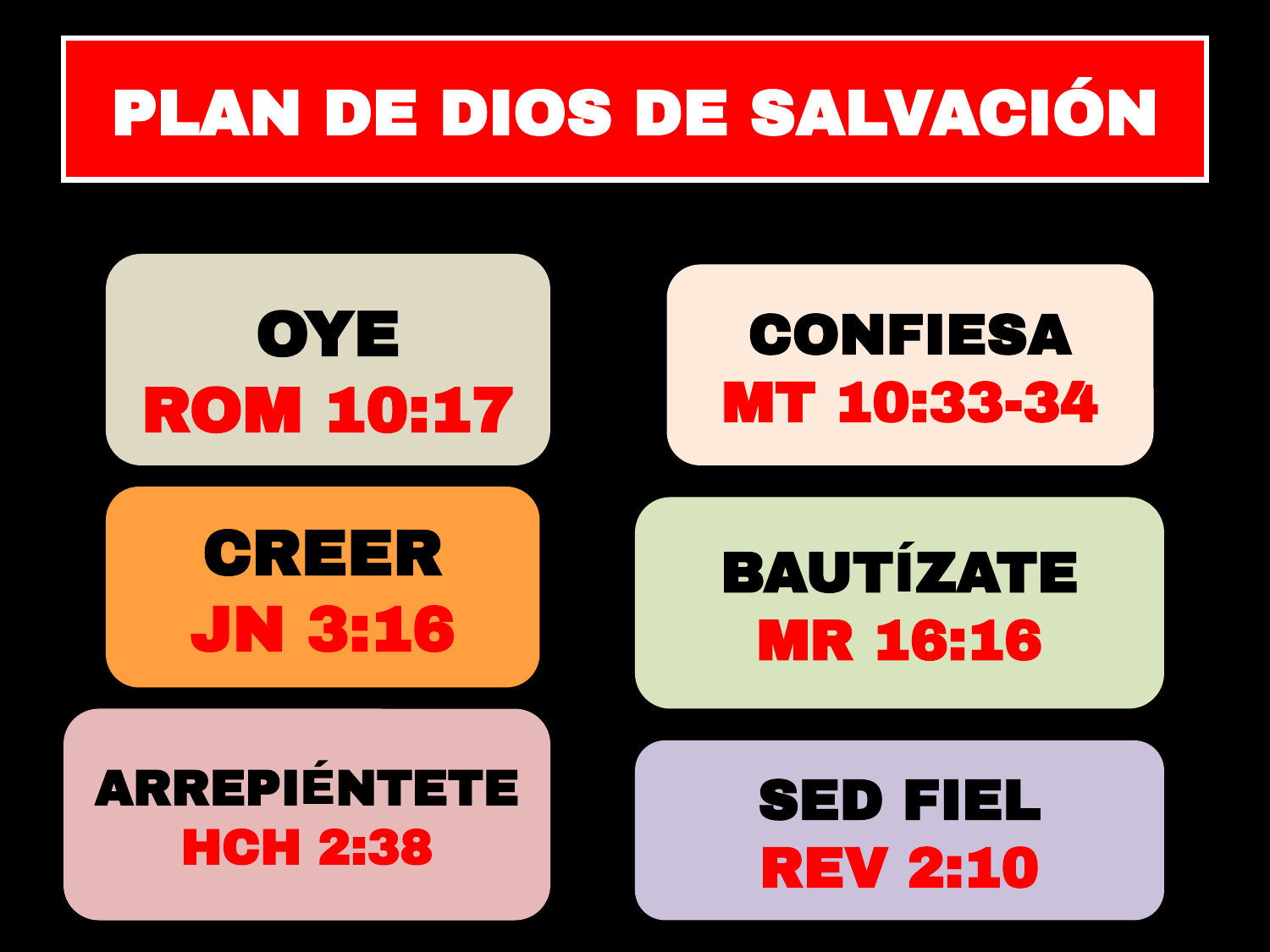

# PLAN DE DIOS DE SALVACIÓN

OYE
ROM 10:17

CONFIESA
MT 10:33-34
CREER
JN 3:16
BAUTÍZATE
MR 16:16
ARREPIÉNTETE
HCH 2:38
SED FIEL
REV 2:10